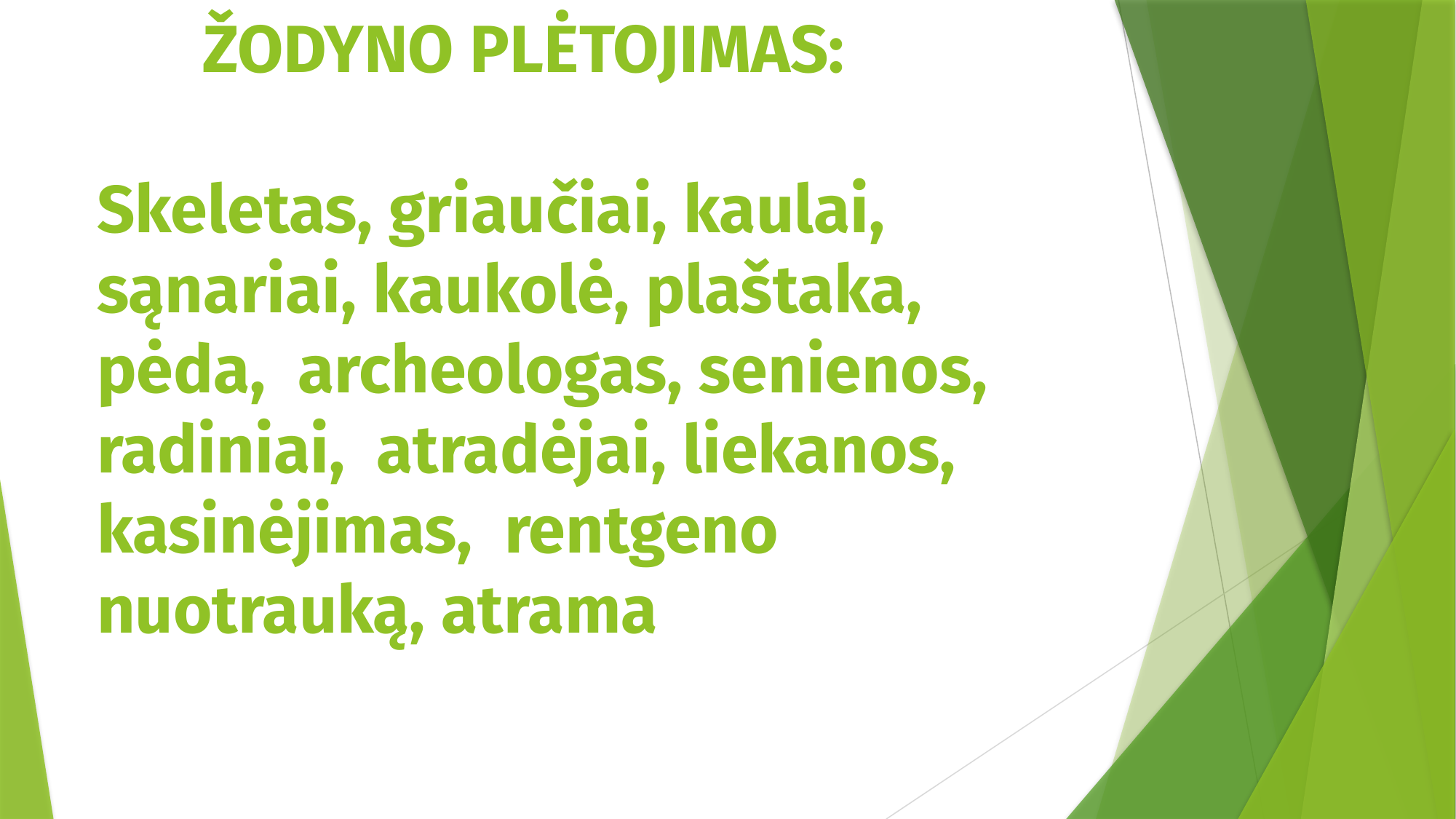

# ŽODYNO PLĖTOJIMAS: Skeletas, griaučiai, kaulai,  sąnariai, kaukolė, plaštaka, pėda,  archeologas, senienos, radiniai,  atradėjai, liekanos, kasinėjimas,  rentgeno nuotrauką, atrama